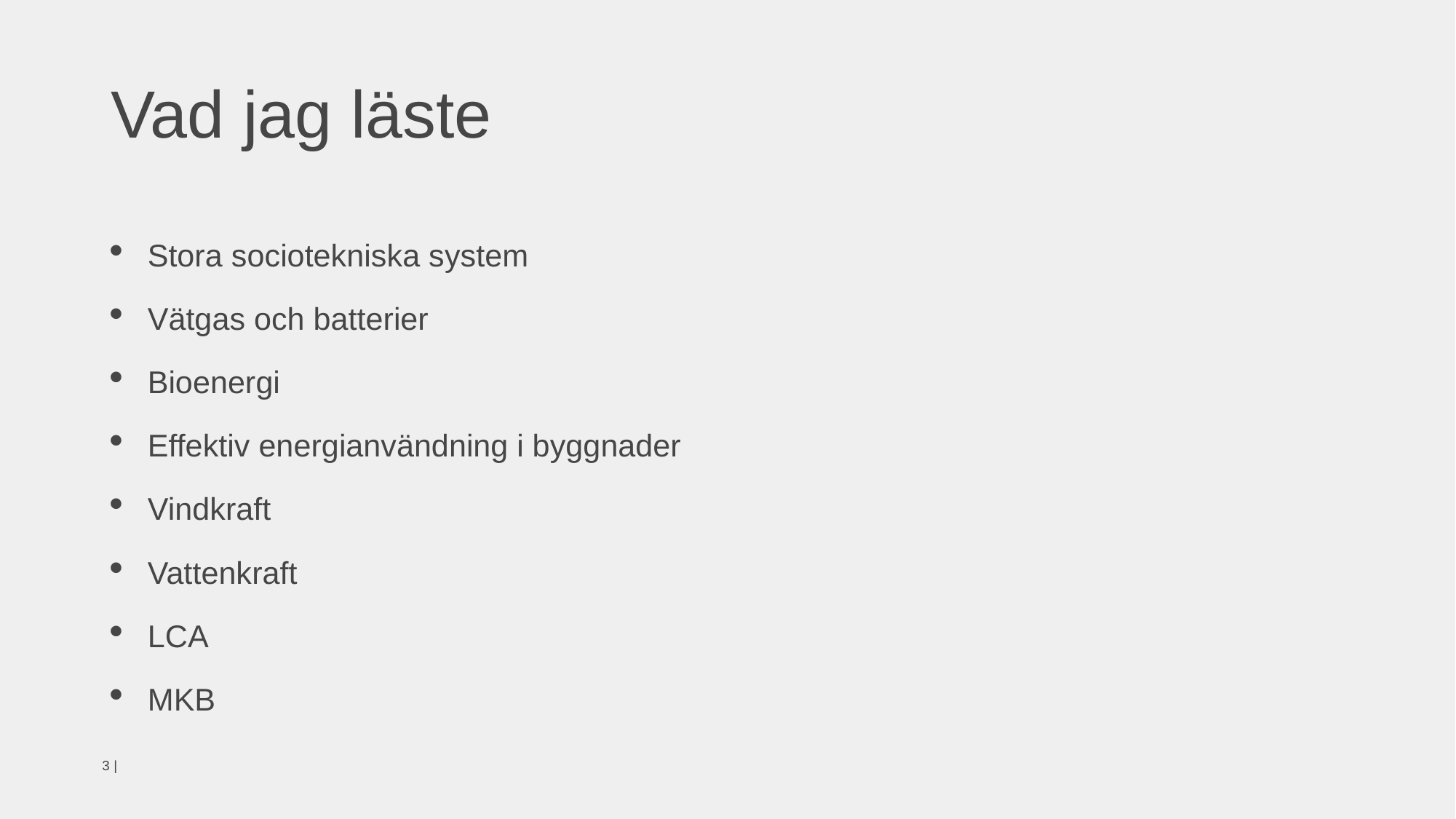

# Vad jag läste
Stora sociotekniska system
Vätgas och batterier
Bioenergi
Effektiv energianvändning i byggnader
Vindkraft
Vattenkraft
LCA
MKB

3 |